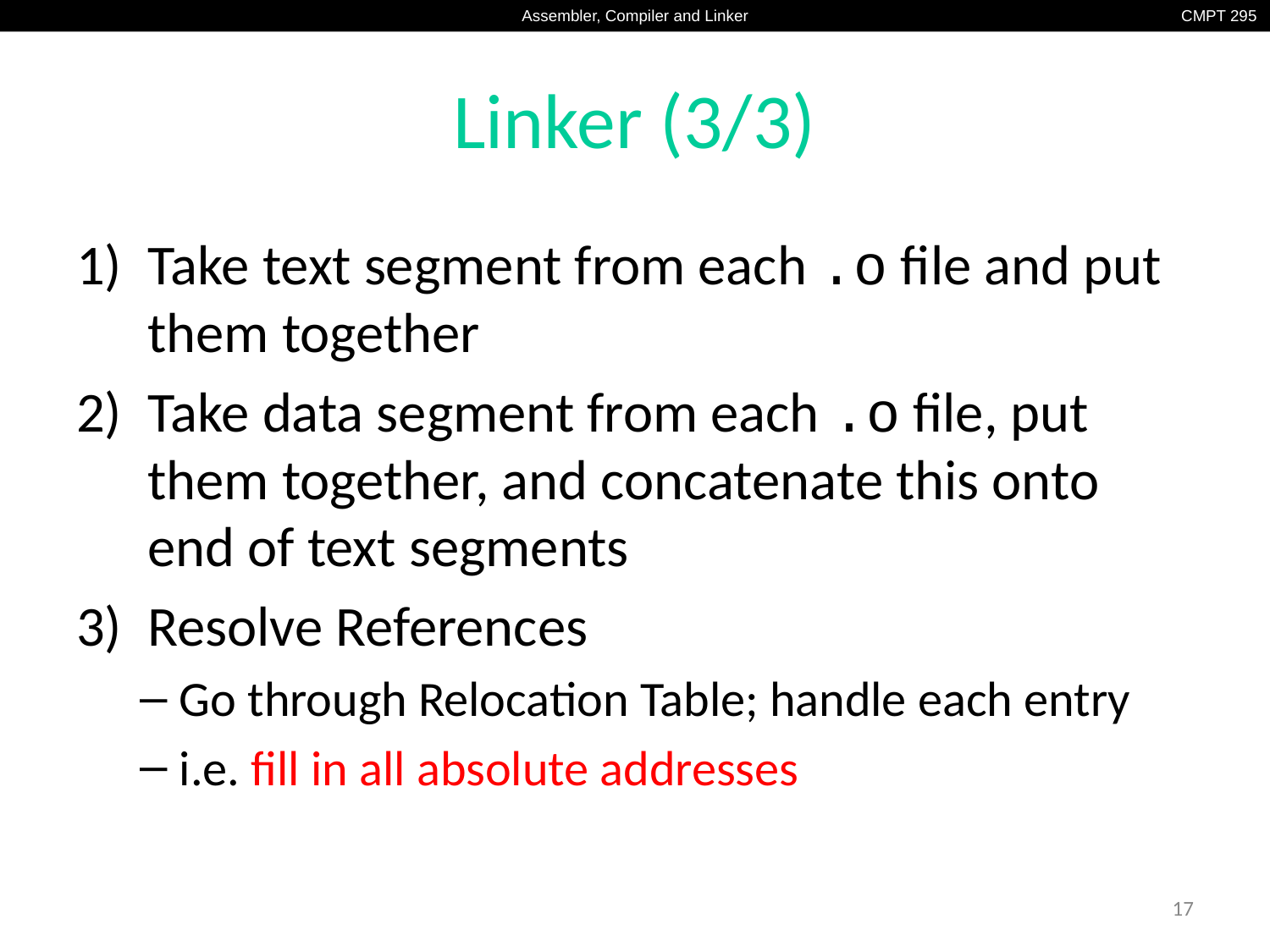

# Linker (3/3)
Take text segment from each .o file and put them together
Take data segment from each .o file, put them together, and concatenate this onto end of text segments
Resolve References
Go through Relocation Table; handle each entry
i.e. fill in all absolute addresses

17